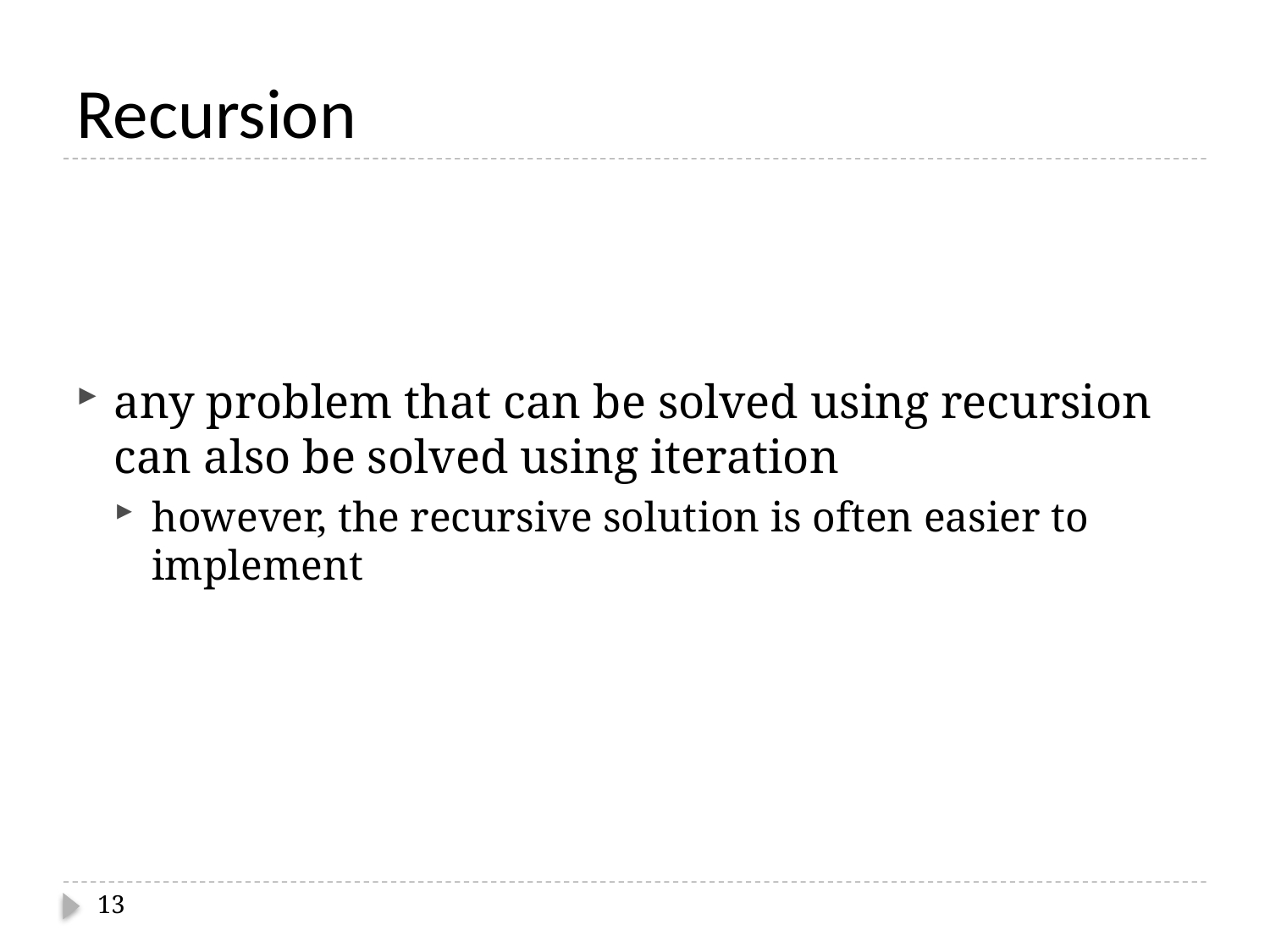

# Recursion

any problem that can be solved using recursion can also be solved using iteration
however, the recursive solution is often easier to implement
13